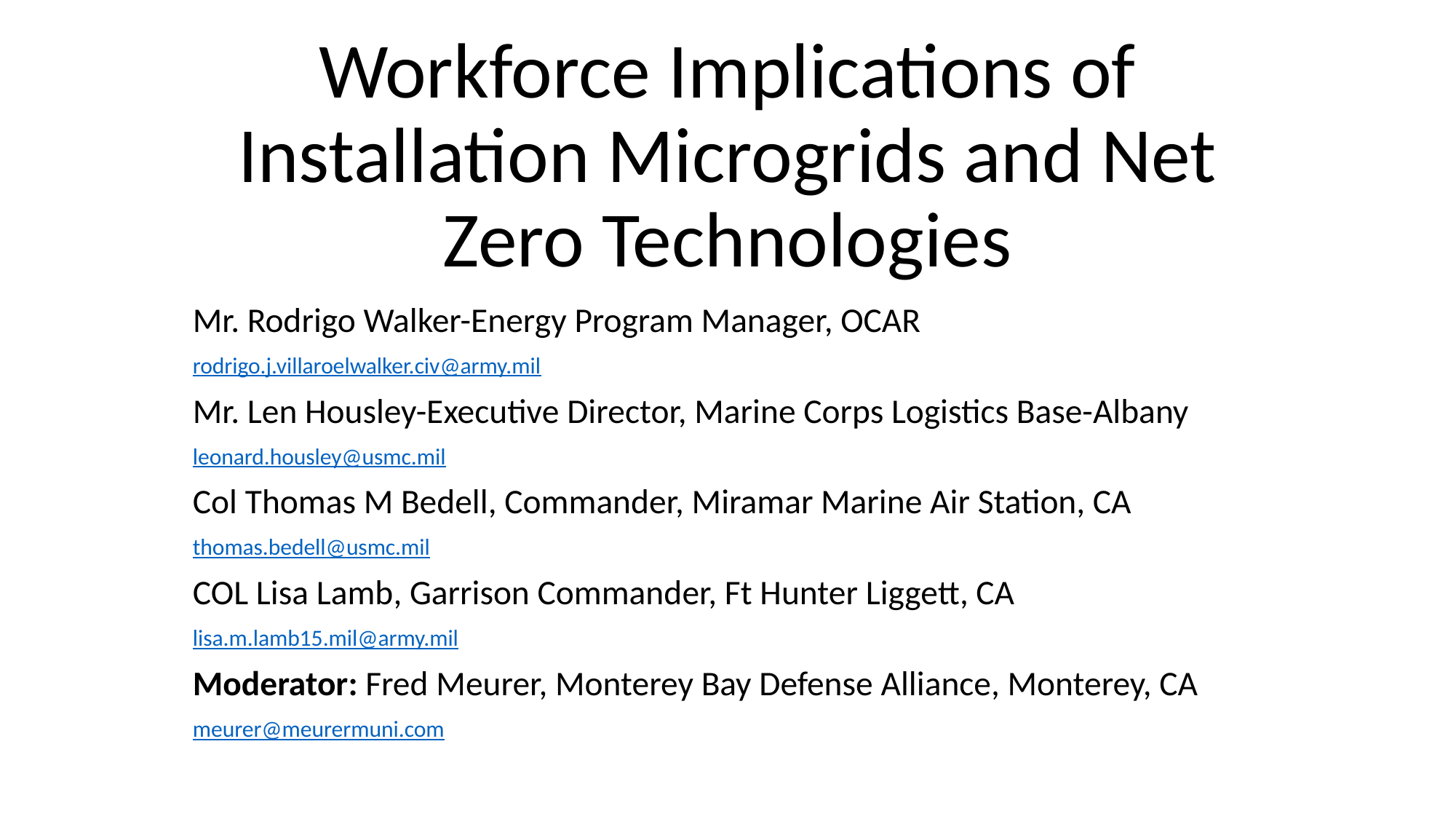

# Workforce Implications of Installation Microgrids and Net Zero Technologies
Mr. Rodrigo Walker-Energy Program Manager, OCAR
rodrigo.j.villaroelwalker.civ@army.mil
Mr. Len Housley-Executive Director, Marine Corps Logistics Base-Albany
leonard.housley@usmc.mil
Col Thomas M Bedell, Commander, Miramar Marine Air Station, CA
thomas.bedell@usmc.mil
COL Lisa Lamb, Garrison Commander, Ft Hunter Liggett, CA
lisa.m.lamb15.mil@army.mil
Moderator: Fred Meurer, Monterey Bay Defense Alliance, Monterey, CA
meurer@meurermuni.com